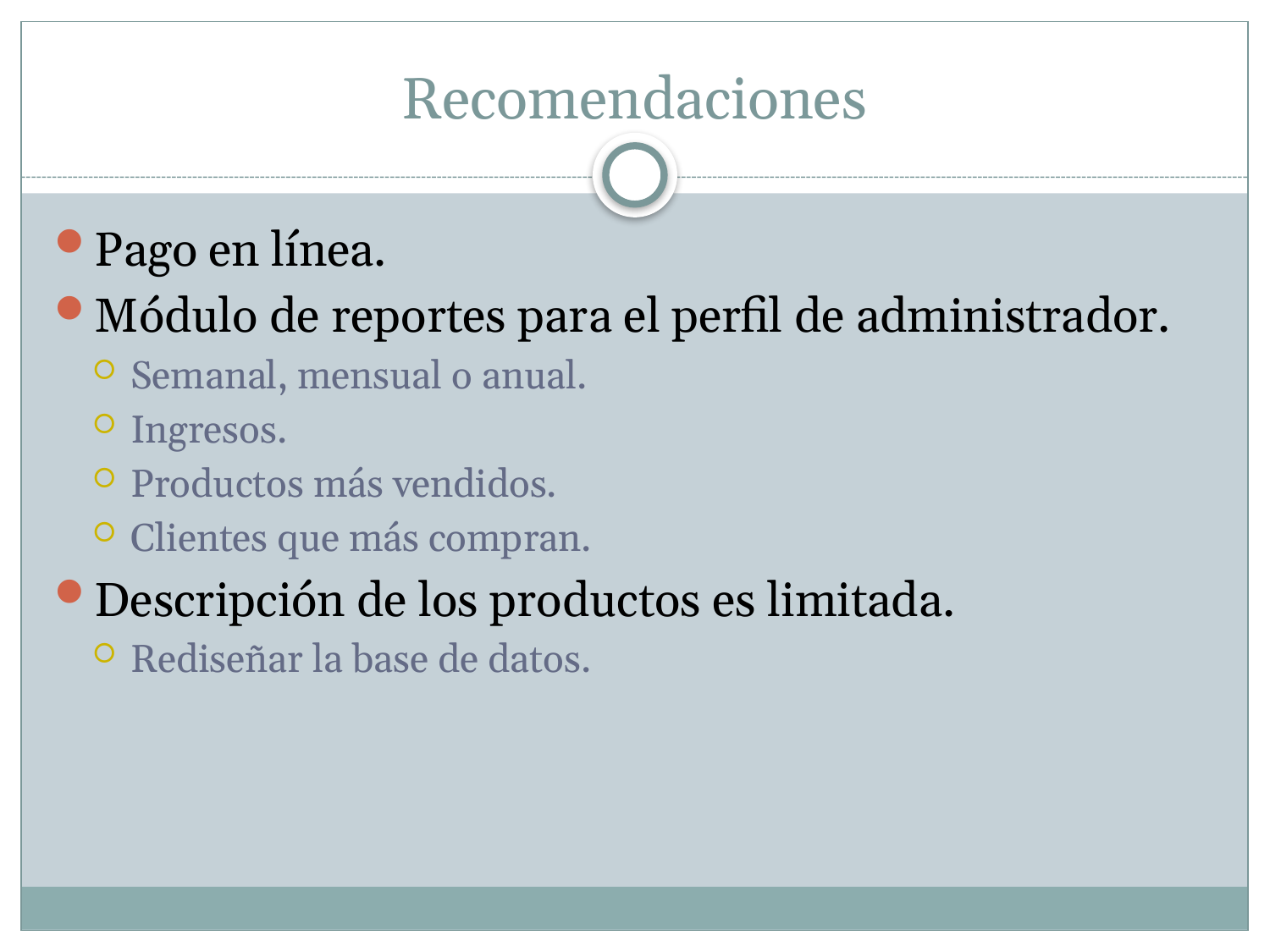

# Recomendaciones
Pago en línea.
Módulo de reportes para el perfil de administrador.
Semanal, mensual o anual.
Ingresos.
Productos más vendidos.
Clientes que más compran.
Descripción de los productos es limitada.
Rediseñar la base de datos.